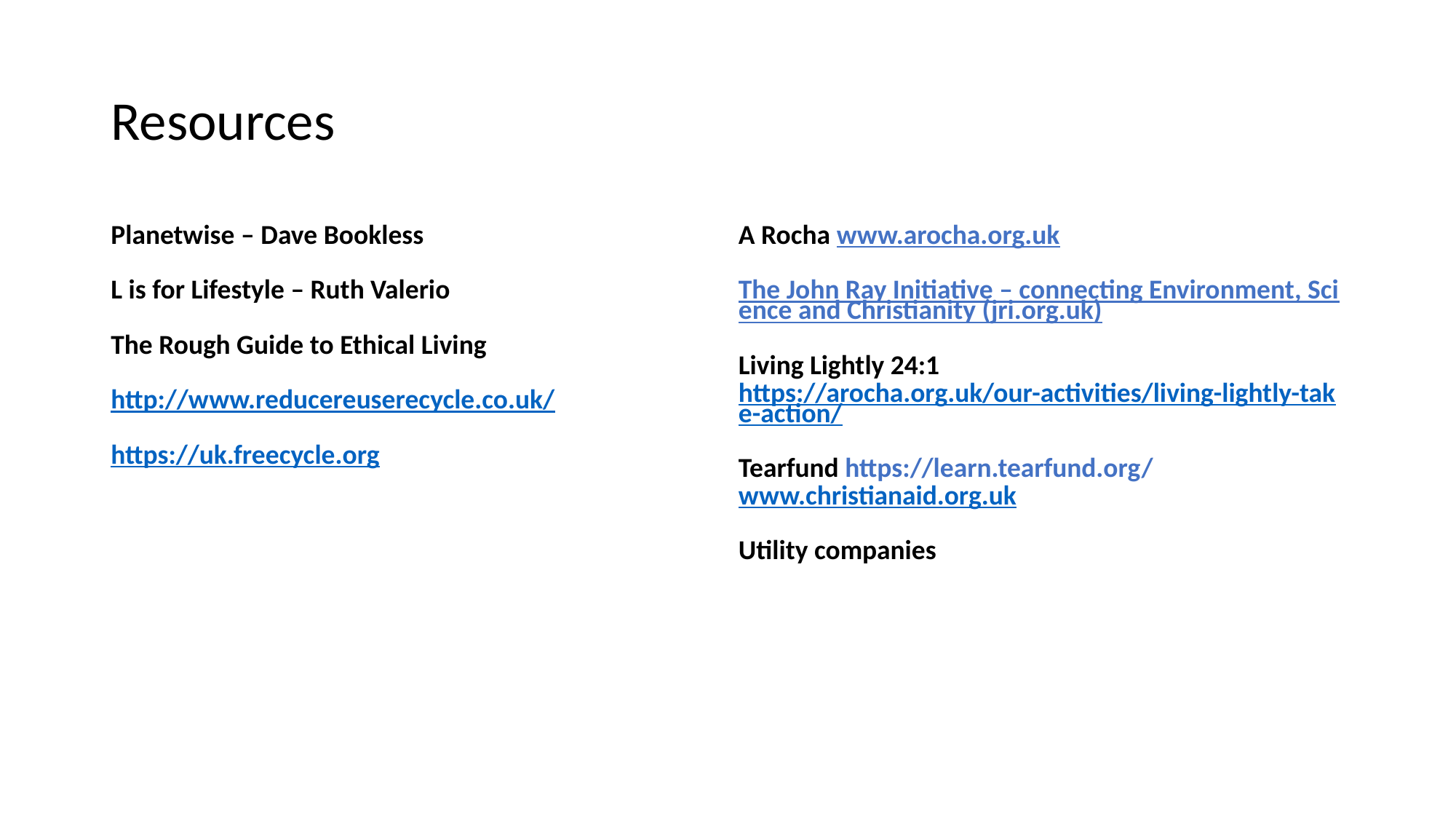

# Resources
| Planetwise – Dave Bookless L is for Lifestyle – Ruth Valerio The Rough Guide to Ethical Living http://www.reducereuserecycle.co.uk/ https://uk.freecycle.org | A Rocha www.arocha.org.uk The John Ray Initiative – connecting Environment, Science and Christianity (jri.org.uk) Living Lightly 24:1 https://arocha.org.uk/our-activities/living-lightly-take-action/ Tearfund https://learn.tearfund.org/ www.christianaid.org.uk Utility companies |
| --- | --- |